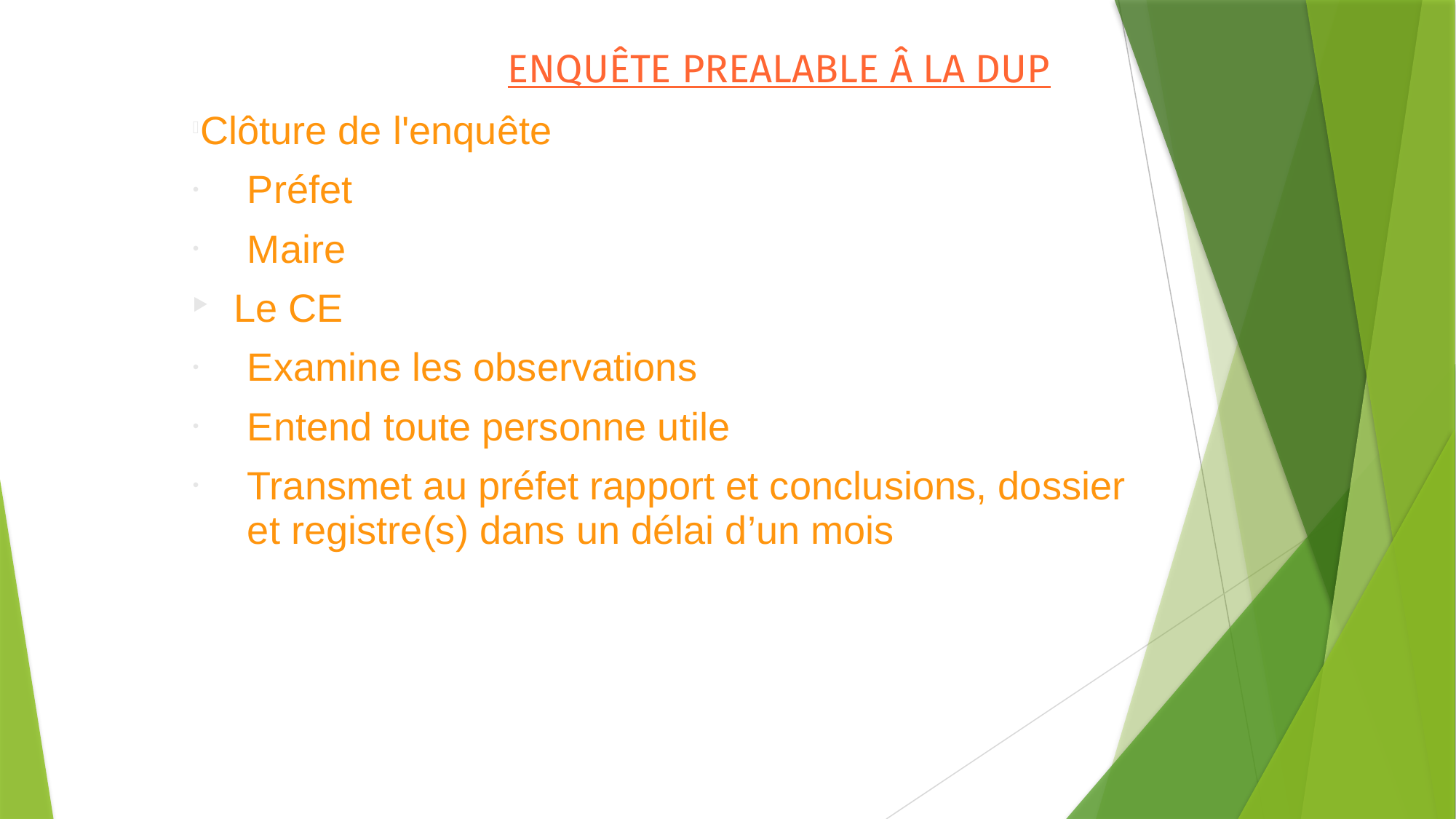

ENQUÊTE PREALABLE Â LA DUP
Clôture de l'enquête
Préfet
Maire
Le CE
Examine les observations
Entend toute personne utile
Transmet au préfet rapport et conclusions, dossier et registre(s) dans un délai d’un mois